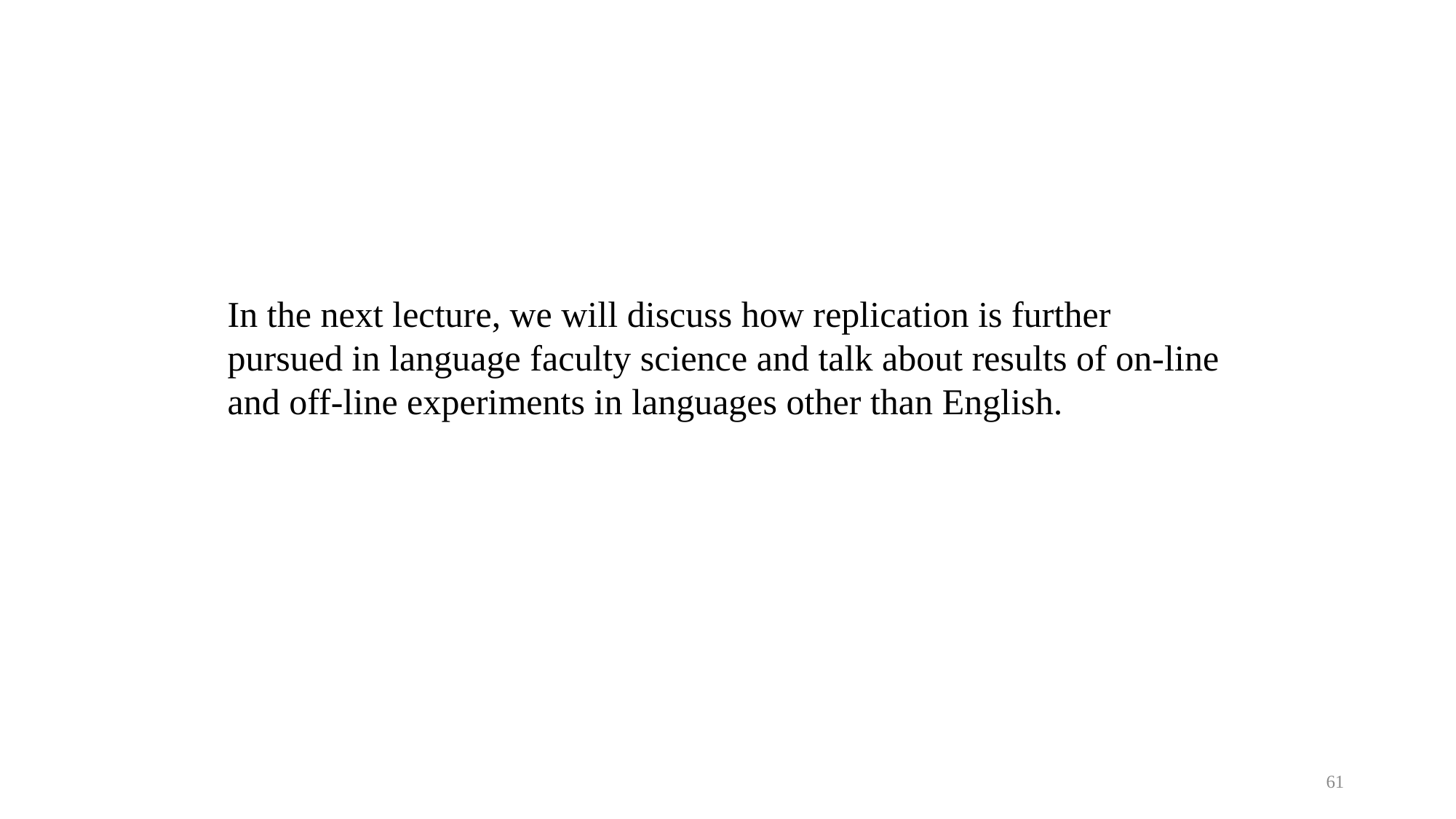

In the next lecture, we will discuss how replication is further pursued in language faculty science and talk about results of on-line and off-line experiments in languages other than English.
61